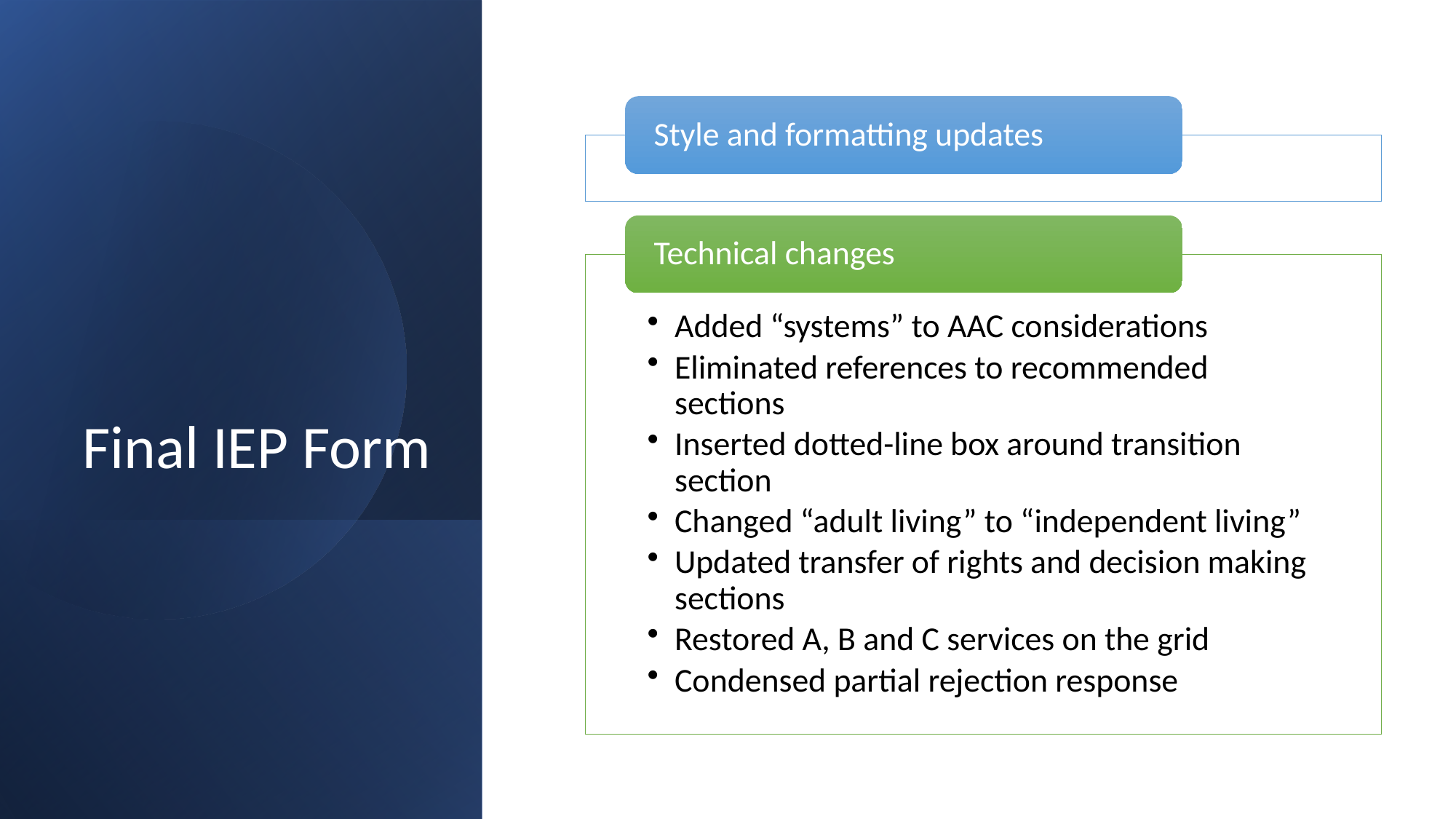

Style and formatting updates
Added “systems” to AAC considerations
Eliminated references to recommended sections
Inserted dotted-line box around transition section
Changed “adult living” to “independent living”
Updated transfer of rights and decision making sections
Restored A, B and C services on the grid
Condensed partial rejection response
Technical changes

# Final IEP Form